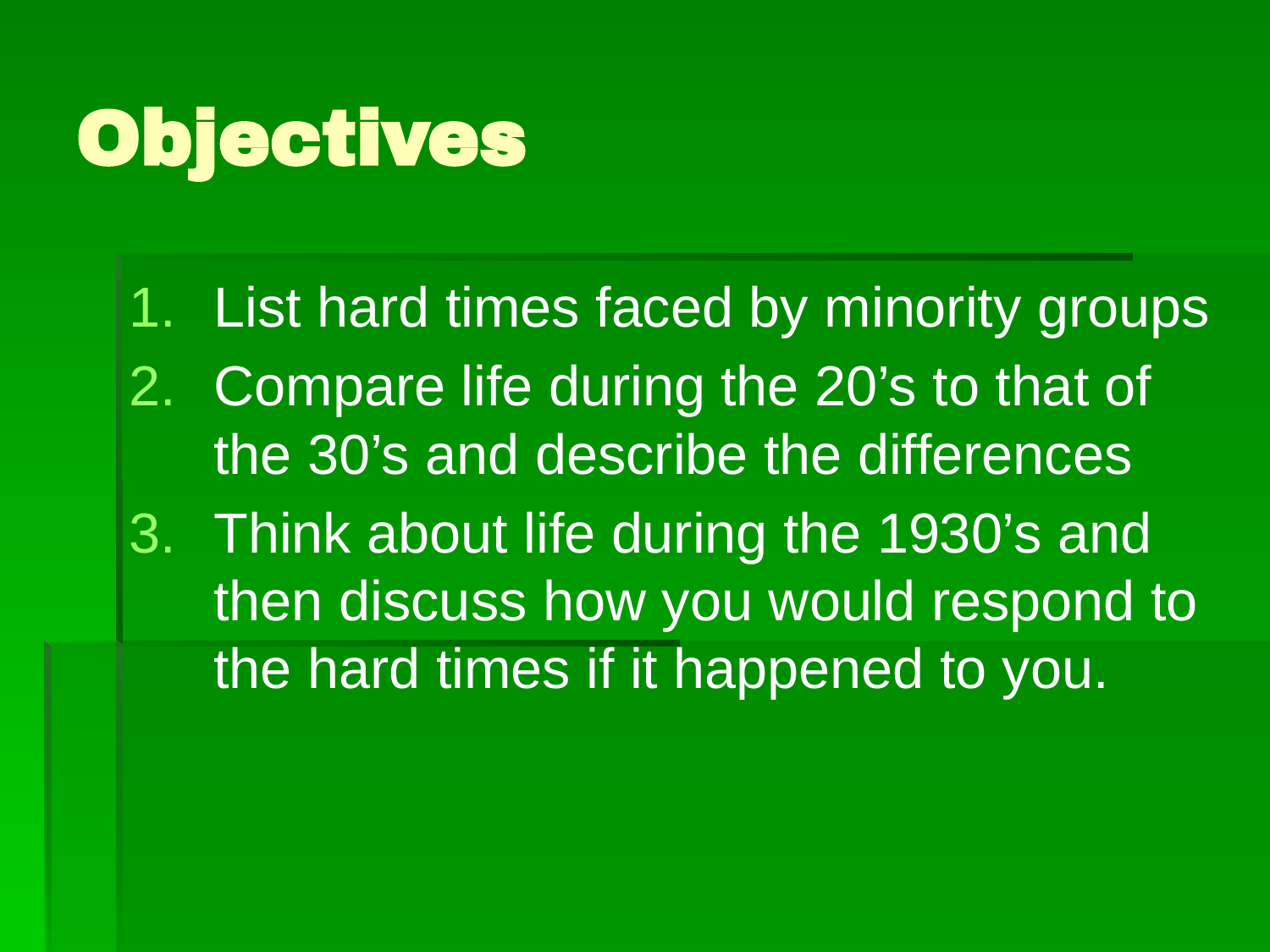

# Objectives
List hard times faced by minority groups
Compare life during the 20’s to that of the 30’s and describe the differences
Think about life during the 1930’s and then discuss how you would respond to the hard times if it happened to you.